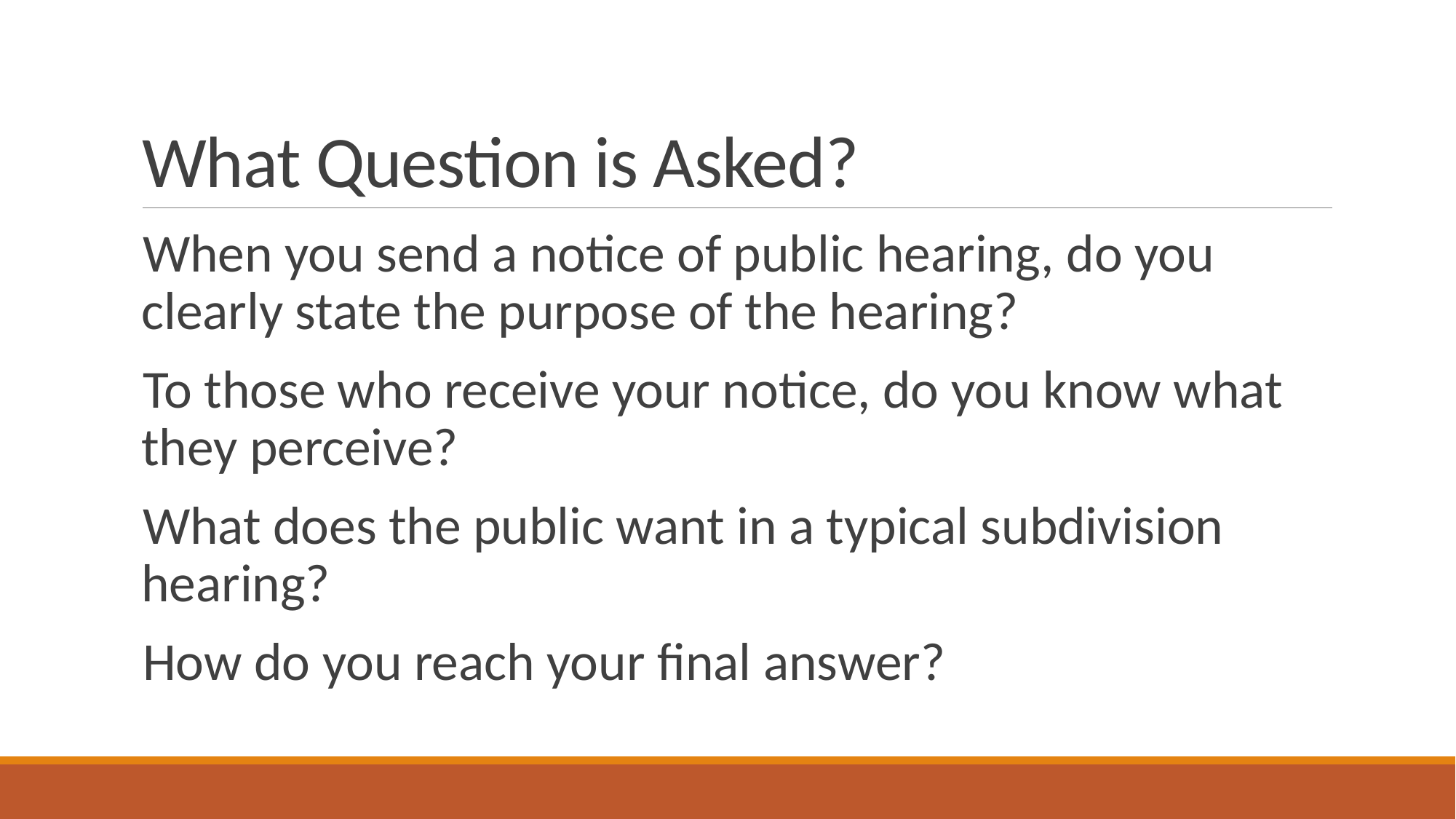

# What Question is Asked?
When you send a notice of public hearing, do you clearly state the purpose of the hearing?
To those who receive your notice, do you know what they perceive?
What does the public want in a typical subdivision hearing?
How do you reach your final answer?